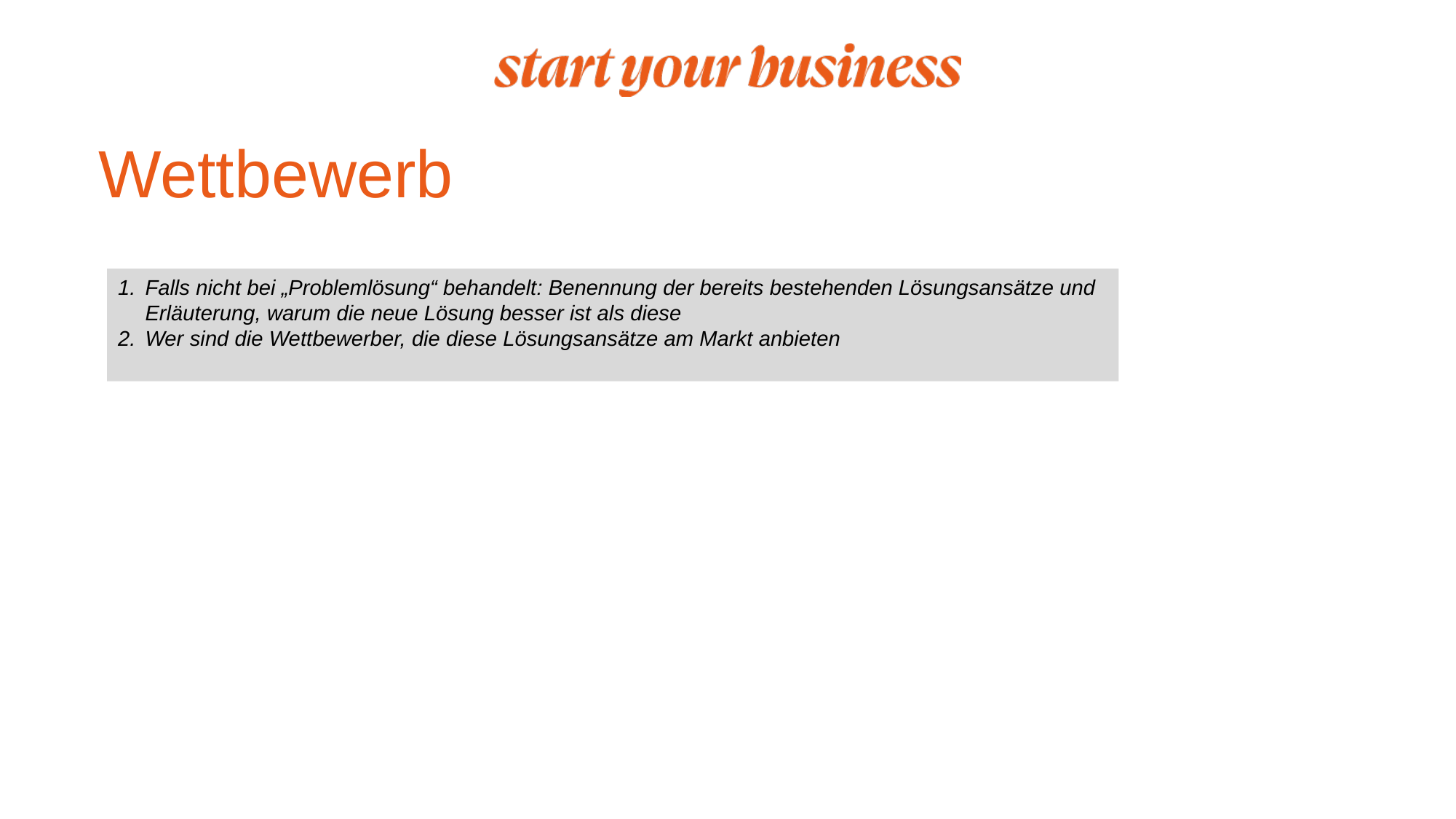

Wettbewerb
Falls nicht bei „Problemlösung“ behandelt: Benennung der bereits bestehenden Lösungsansätze und  Erläuterung, warum die neue Lösung besser ist als diese
Wer sind die Wettbewerber, die diese Lösungsansätze am Markt anbieten